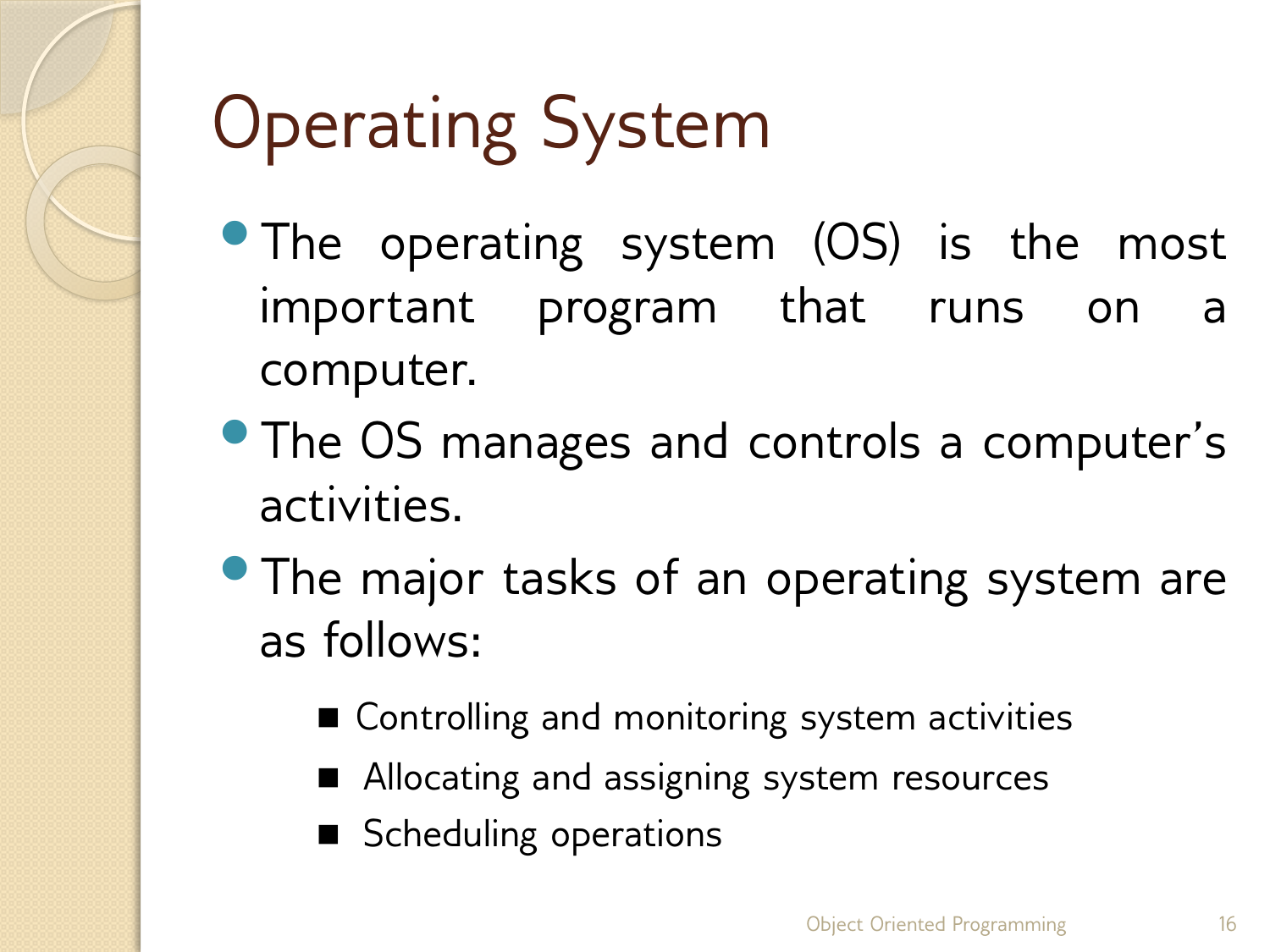

# Operating System
The operating system (OS) is the most important program that runs on a computer.
The OS manages and controls a computer’s activities.
The major tasks of an operating system are as follows:
■ Controlling and monitoring system activities
■  Allocating and assigning system resources
■  Scheduling operations
Object Oriented Programming
16